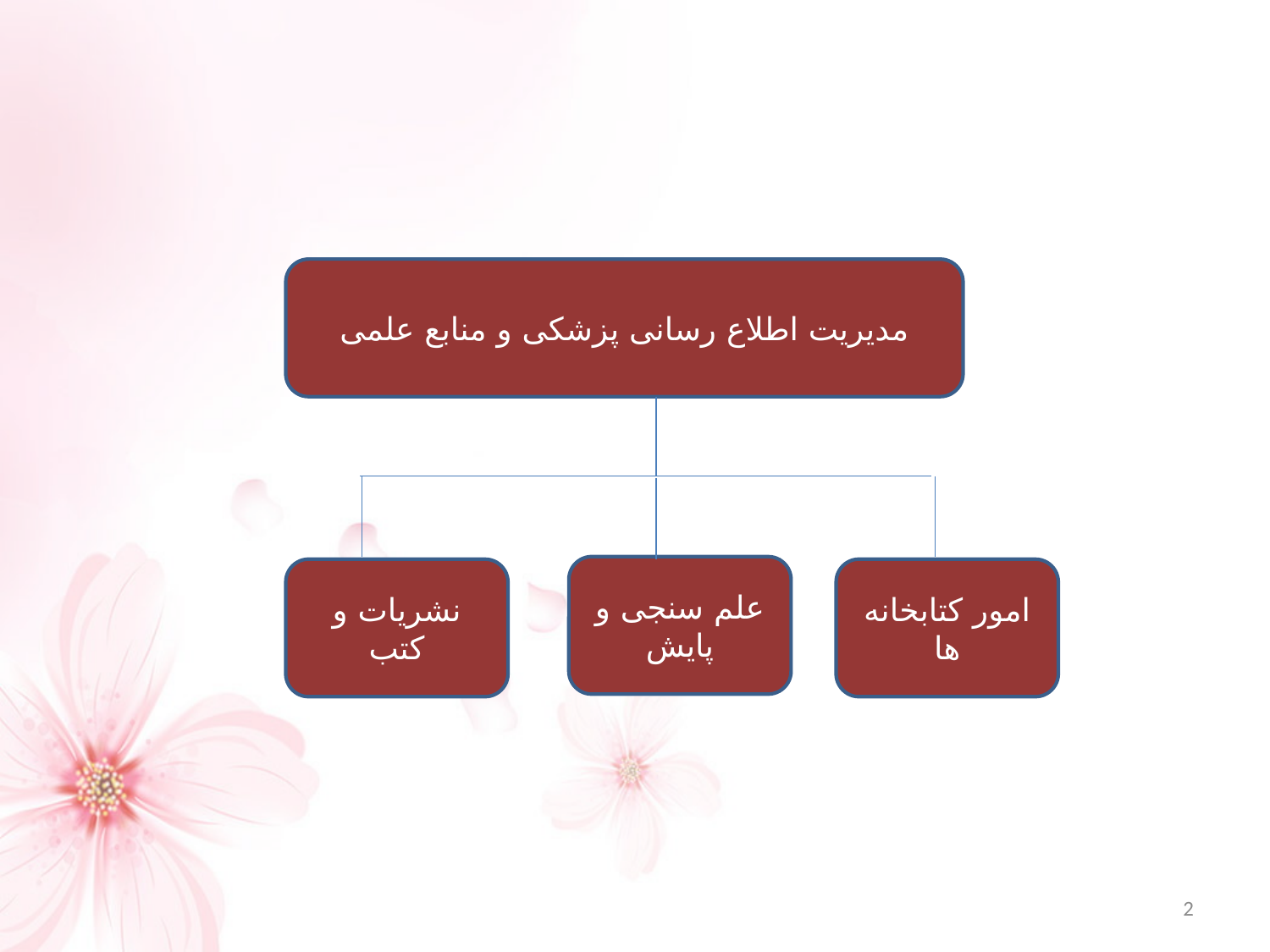

مدیریت اطلاع رسانی پزشکی و منابع علمی
علم سنجی و پایش
نشریات و کتب
امور کتابخانه ها
2